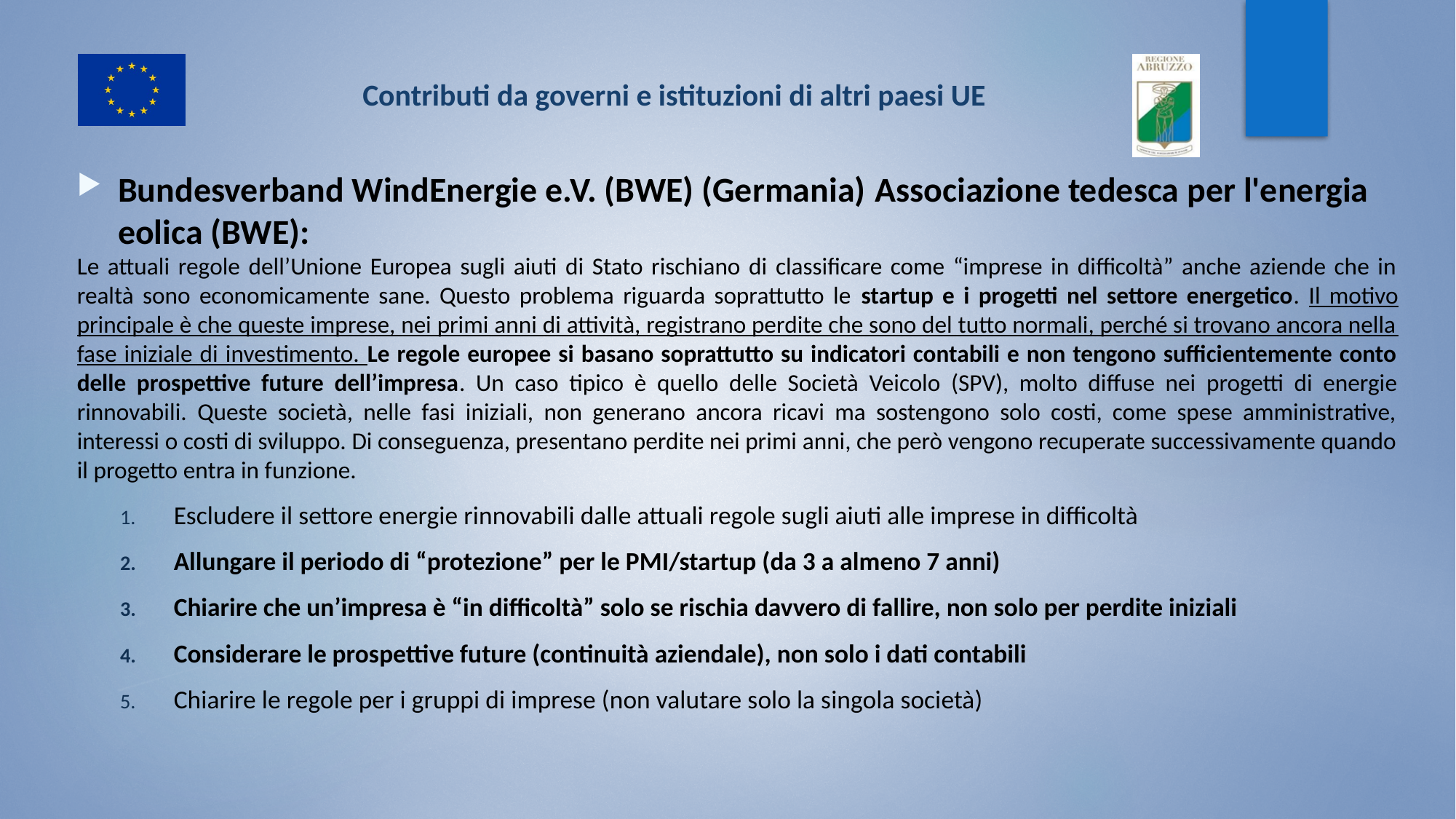

Contributi da governi e istituzioni di altri paesi UE
Bundesverband WindEnergie e.V. (BWE) (Germania) Associazione tedesca per l'energia eolica (BWE):
Le attuali regole dell’Unione Europea sugli aiuti di Stato rischiano di classificare come “imprese in difficoltà” anche aziende che in realtà sono economicamente sane. Questo problema riguarda soprattutto le startup e i progetti nel settore energetico. Il motivo principale è che queste imprese, nei primi anni di attività, registrano perdite che sono del tutto normali, perché si trovano ancora nella fase iniziale di investimento. Le regole europee si basano soprattutto su indicatori contabili e non tengono sufficientemente conto delle prospettive future dell’impresa. Un caso tipico è quello delle Società Veicolo (SPV), molto diffuse nei progetti di energie rinnovabili. Queste società, nelle fasi iniziali, non generano ancora ricavi ma sostengono solo costi, come spese amministrative, interessi o costi di sviluppo. Di conseguenza, presentano perdite nei primi anni, che però vengono recuperate successivamente quando il progetto entra in funzione.
Escludere il settore energie rinnovabili dalle attuali regole sugli aiuti alle imprese in difficoltà
Allungare il periodo di “protezione” per le PMI/startup (da 3 a almeno 7 anni)
Chiarire che un’impresa è “in difficoltà” solo se rischia davvero di fallire, non solo per perdite iniziali
Considerare le prospettive future (continuità aziendale), non solo i dati contabili
Chiarire le regole per i gruppi di imprese (non valutare solo la singola società)